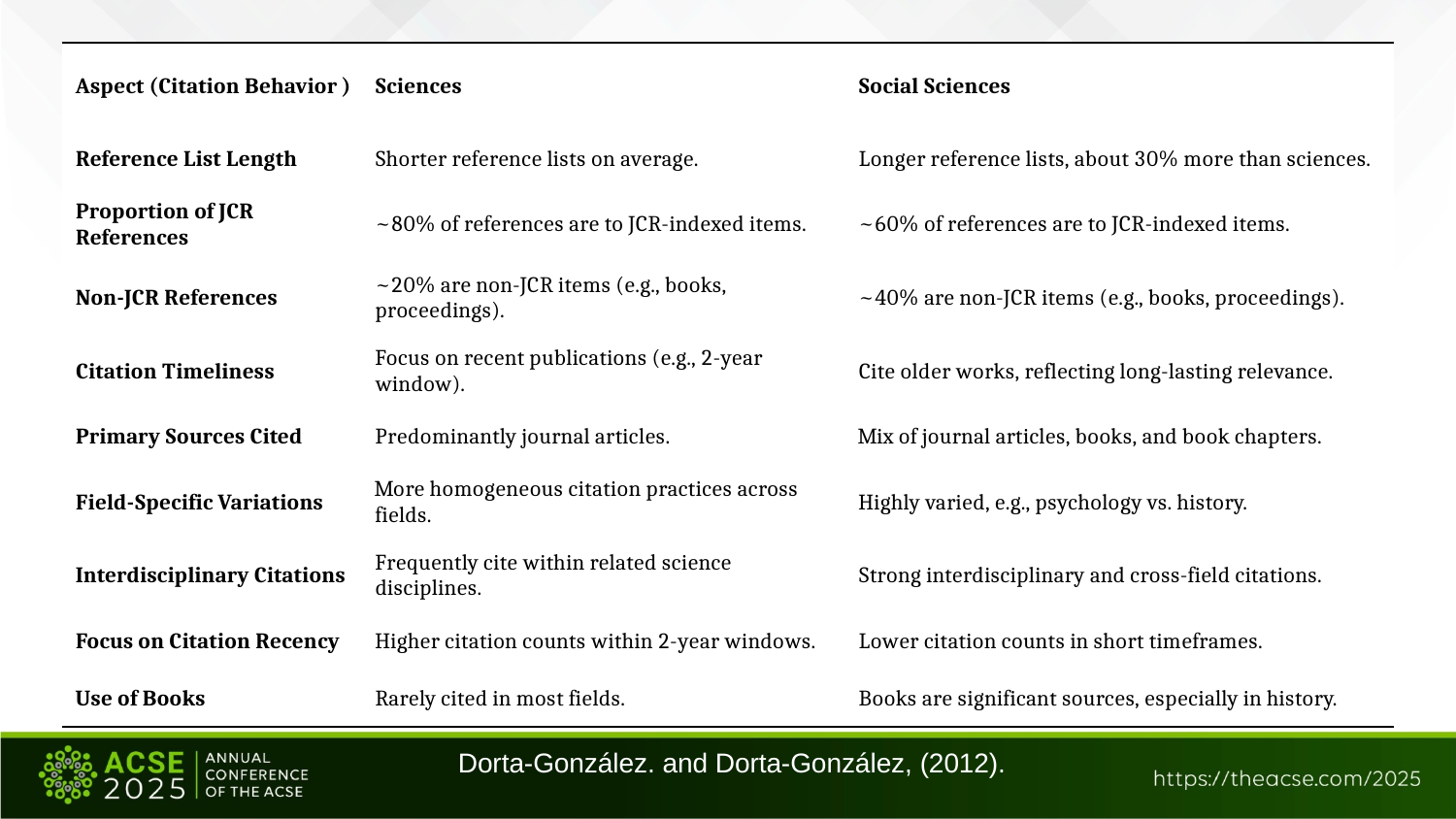

| Aspect (Citation Behavior ) | Sciences | Social Sciences |
| --- | --- | --- |
| Reference List Length | Shorter reference lists on average. | Longer reference lists, about 30% more than sciences. |
| Proportion of JCR References | ~80% of references are to JCR-indexed items. | ~60% of references are to JCR-indexed items. |
| Non-JCR References | ~20% are non-JCR items (e.g., books, proceedings). | ~40% are non-JCR items (e.g., books, proceedings). |
| Citation Timeliness | Focus on recent publications (e.g., 2-year window). | Cite older works, reflecting long-lasting relevance. |
| Primary Sources Cited | Predominantly journal articles. | Mix of journal articles, books, and book chapters. |
| Field-Specific Variations | More homogeneous citation practices across fields. | Highly varied, e.g., psychology vs. history. |
| Interdisciplinary Citations | Frequently cite within related science disciplines. | Strong interdisciplinary and cross-field citations. |
| Focus on Citation Recency | Higher citation counts within 2-year windows. | Lower citation counts in short timeframes. |
| Use of Books | Rarely cited in most fields. | Books are significant sources, especially in history. |
Dorta-González. and Dorta-González, (2012).